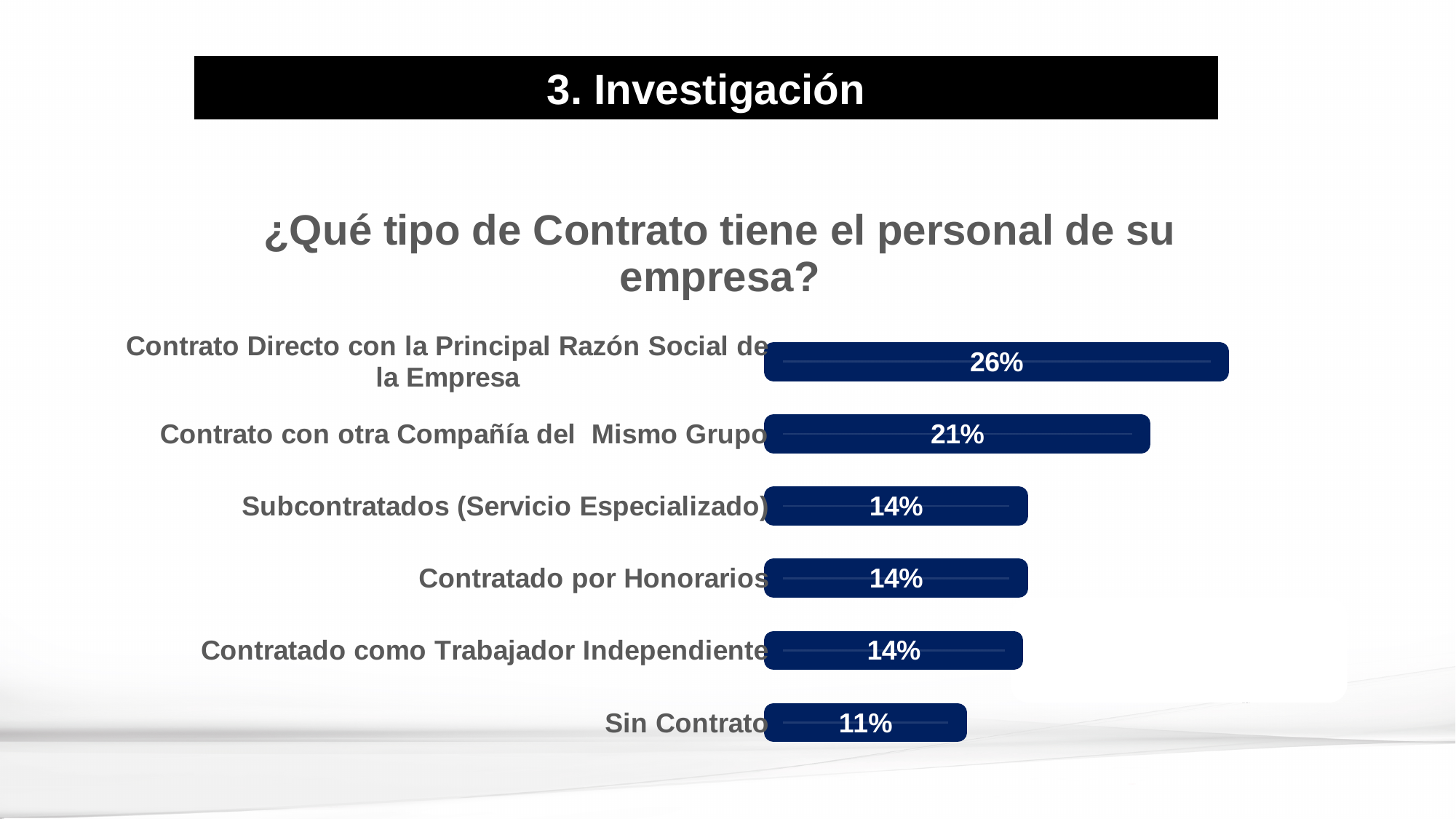

3. Investigación

### Chart: ¿Qué tipo de Contrato tiene el personal de su empresa?

| Category |  |
|---|---|
| Sin Contrato | 0.10714285714285714 |
|  Contratado como Trabajador Independiente | 0.14 |
|  Contratado por Honorarios | 0.14285714285714285 |
|  Subcontratados (Servicio Especializado) | 0.14285714285714285 |
|  Contrato con otra Compañía del  Mismo Grupo | 0.21428571428571427 |
| Contrato Directo con la Principal Razón Social de la Empresa | 0.26 |